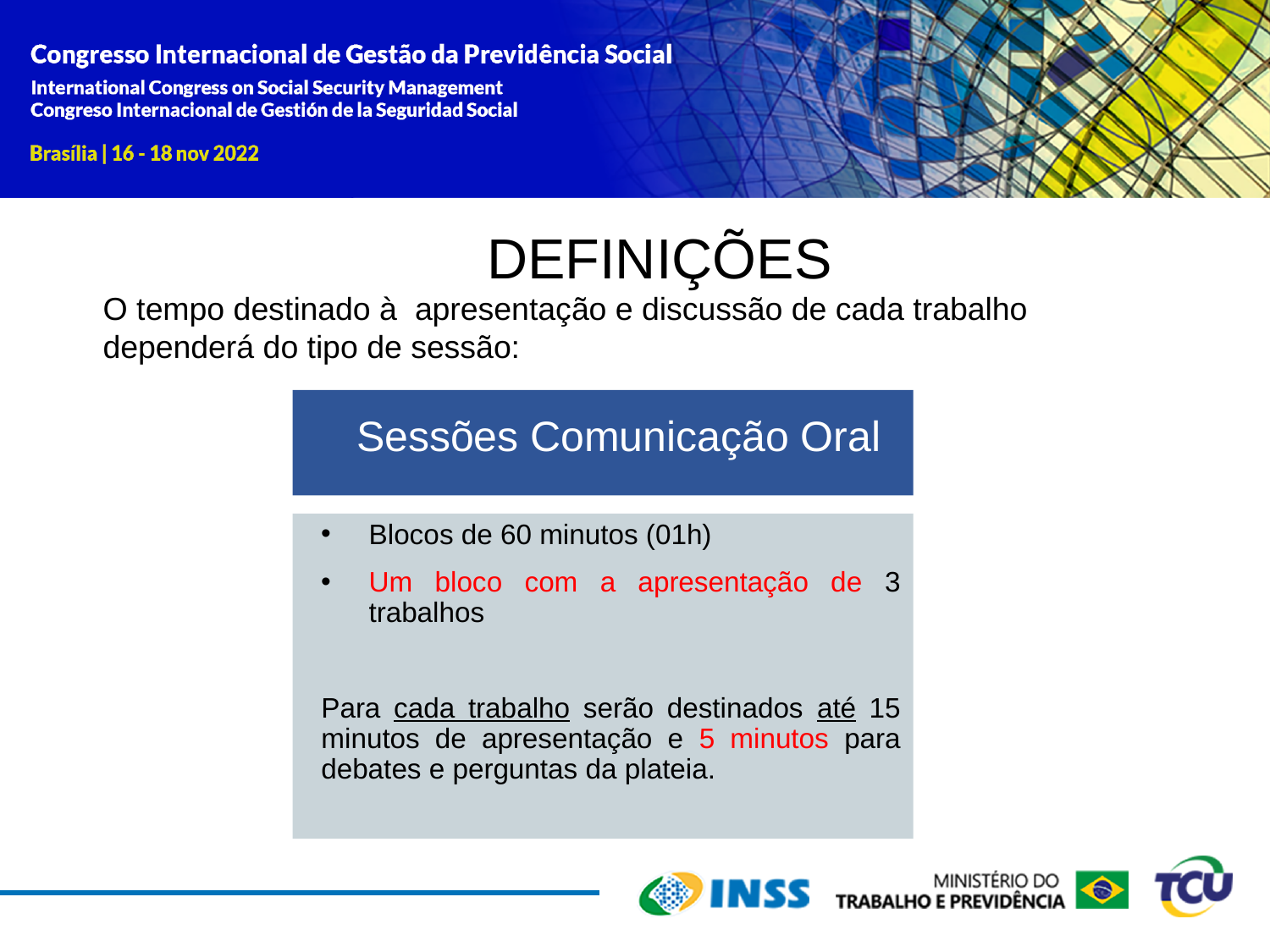

DEFINIÇÕES
O tempo destinado à  apresentação e discussão de cada trabalho dependerá do tipo de sessão:
Sessões Comunicação Oral
Blocos de 60 minutos (01h)
Um bloco com a apresentação de 3 trabalhos

Para cada trabalho serão destinados até 15 minutos de apresentação e 5 minutos para debates e perguntas da plateia.